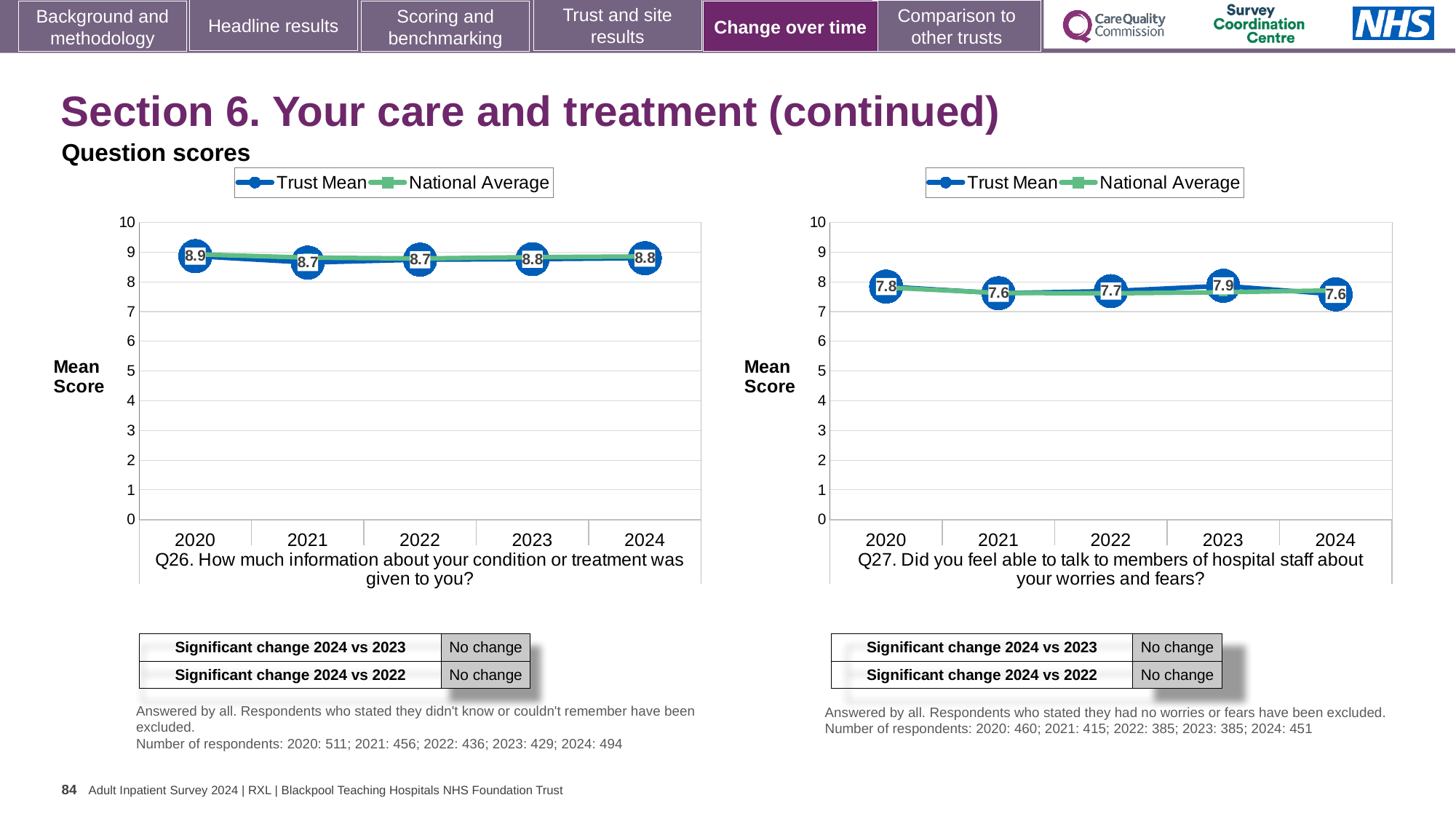

# Section 6. Your care and treatment (continued)
Question scores

### Chart

| Category | Trust Mean | National Average |
|---|---|---|
| 2020 | 8.86677849170244 | 8.928934628469245 |
| 2021 | 8.650533648336676 | 8.817057555214891 |
| 2022 | 8.748052908743649 | 8.788105699509403 |
| 2023 | 8.765345747888992 | 8.833763114836398 |
| 2024 | 8.798659091364977 | 8.855898597128807 |

### Chart

| Category | Trust Mean | National Average |
|---|---|---|
| 2020 | 7.842919347997667 | 7.810199279555775 |
| 2021 | 7.619601998159777 | 7.628568520809049 |
| 2022 | 7.690047413656186 | 7.615382832779392 |
| 2023 | 7.869403777252035 | 7.650699255967489 |
| 2024 | 7.580333553293587 | 7.714996526074419 |
| Significant change 2024 vs 2023 | No change |
| --- | --- |
| Significant change 2024 vs 2022 | No change |
| Significant change 2024 vs 2023 | No change |
| --- | --- |
| Significant change 2024 vs 2022 | No change |
Answered by all. Respondents who stated they didn't know or couldn't remember have been excluded.
Number of respondents: 2020: 511; 2021: 456; 2022: 436; 2023: 429; 2024: 494

Answered by all. Respondents who stated they had no worries or fears have been excluded.
Number of respondents: 2020: 460; 2021: 415; 2022: 385; 2023: 385; 2024: 451

84